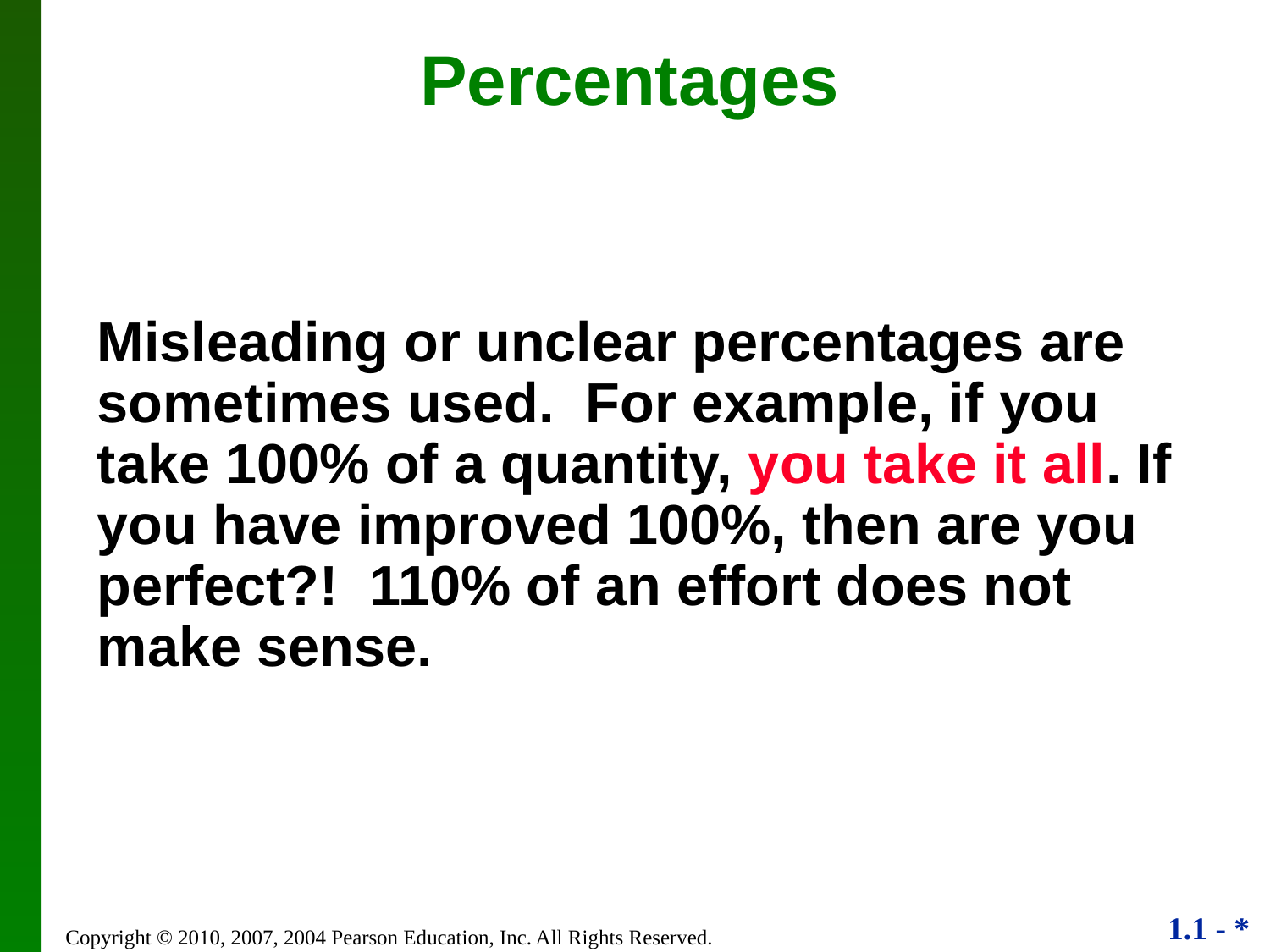

# Percentages
Misleading or unclear percentages are sometimes used.  For example, if you take 100% of a quantity, you take it all. If you have improved 100%, then are you perfect?!  110% of an effort does not make sense.
Copyright © 2010, 2007, 2004 Pearson Education, Inc. All Rights Reserved.